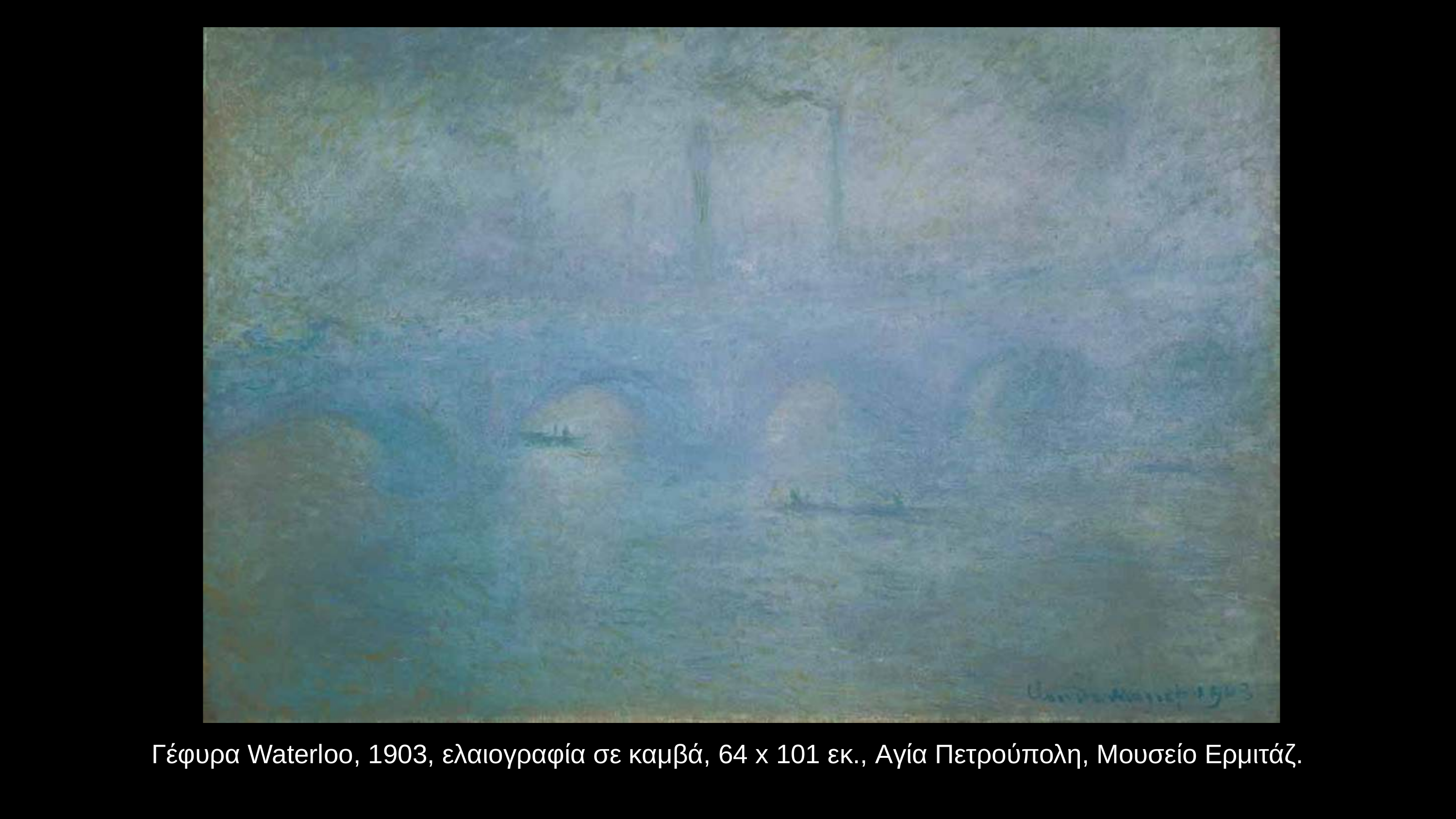

Γέφυρα Waterloo, 1903, ελαιογραφία σε καμβά, 64 x 101 εκ., Aγία Πετρούπολη, Mουσείο Ερμιτάζ.